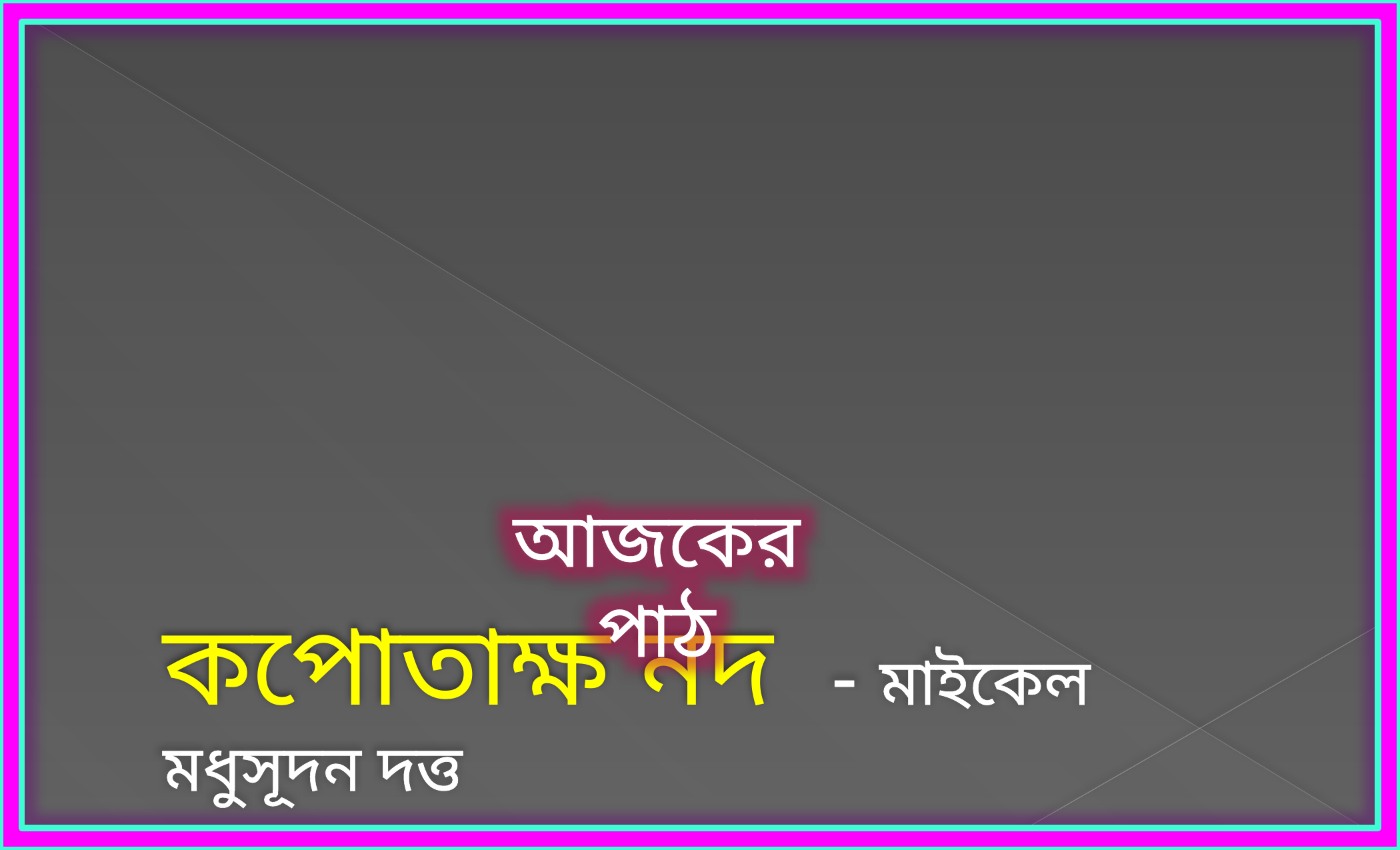

আজকের পাঠ
কপোতাক্ষ নদ  - মাইকেল মধুসূদন দত্ত